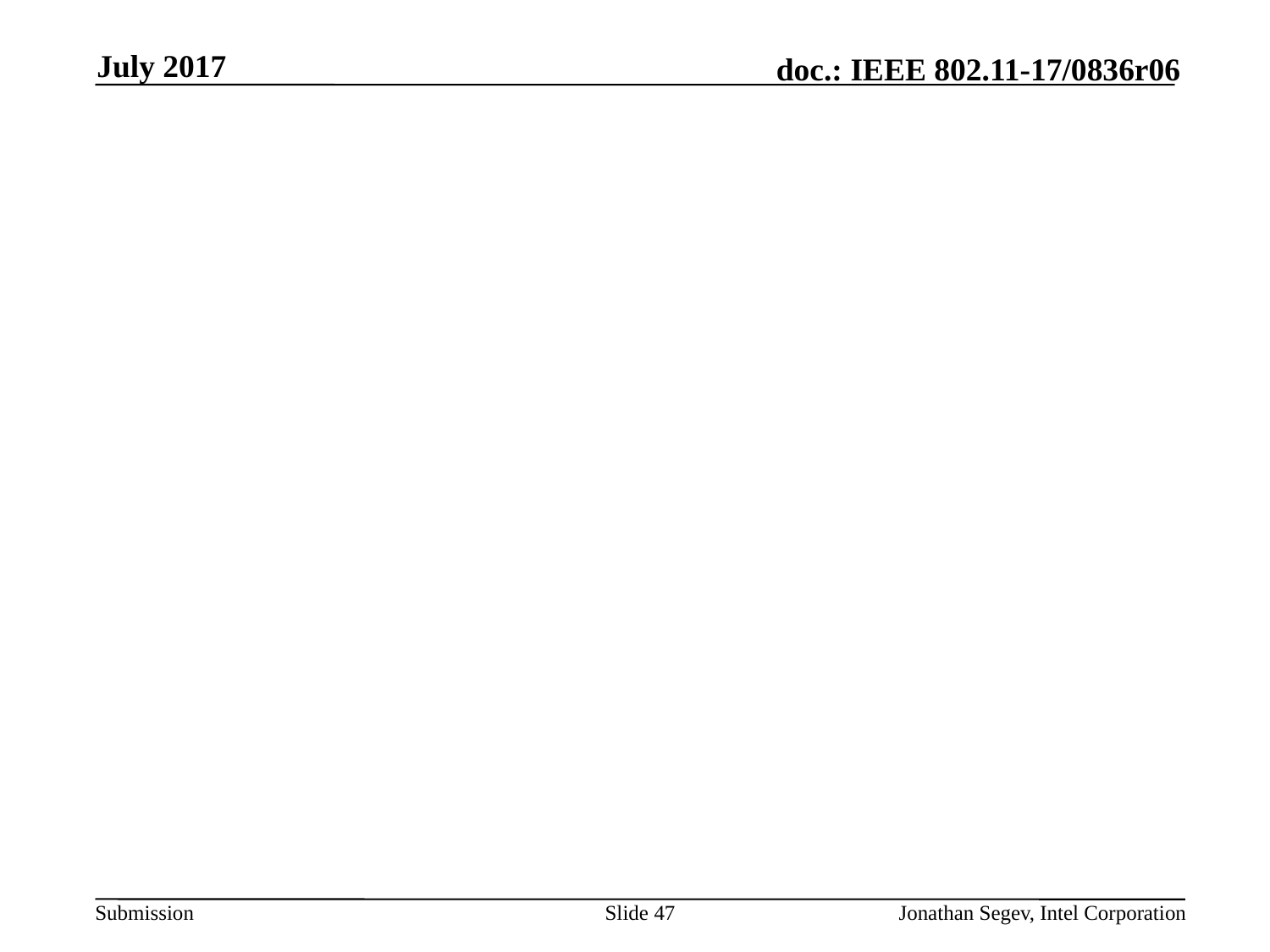

July 2017
#

Slide 47
Jonathan Segev, Intel Corporation